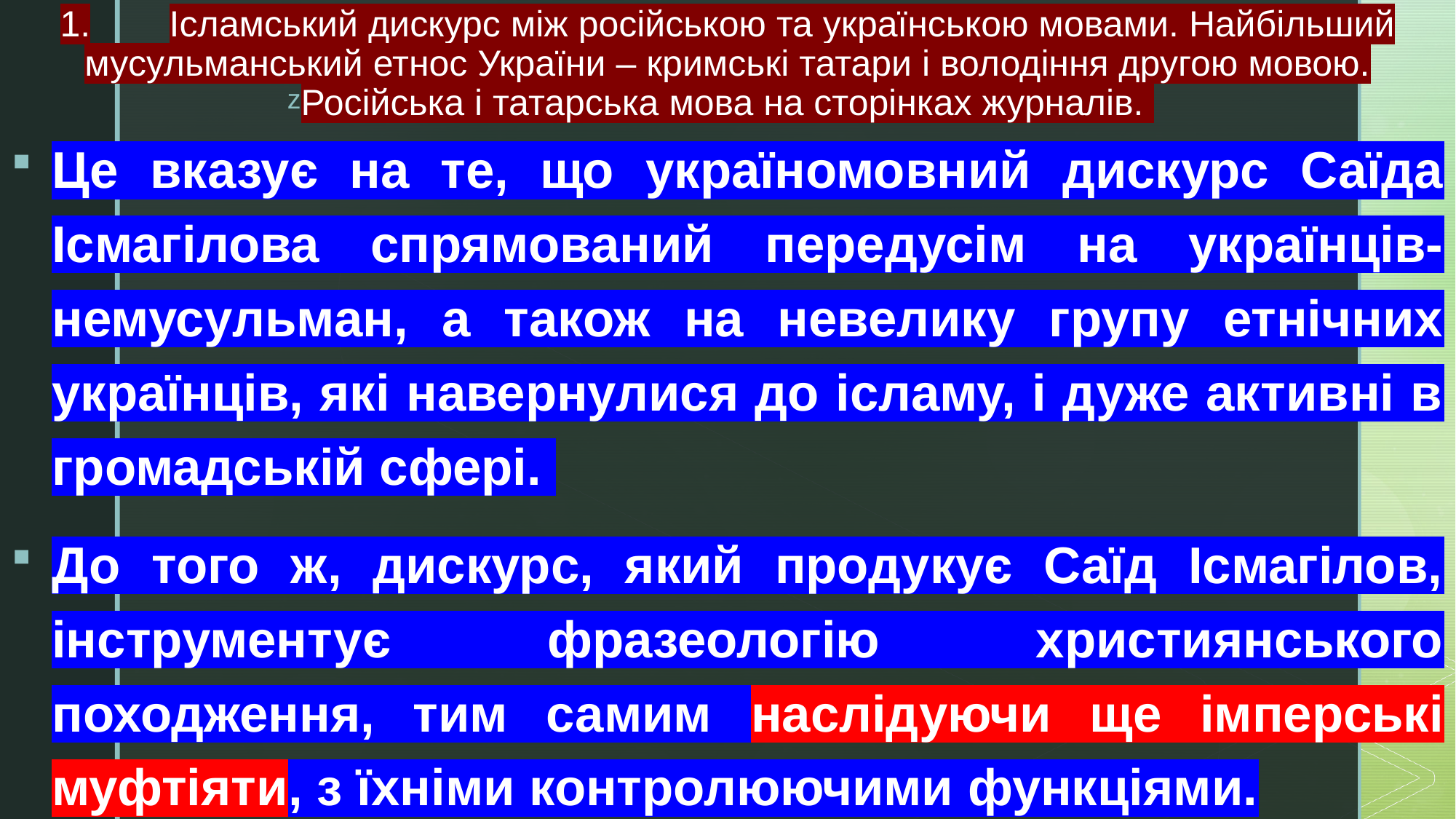

# 1.	Ісламський дискурс між російською та українською мовами. Найбільший мусульманський етнос України – кримські татари і володіння другою мовою. Російська і татарська мова на сторінках журналів.
Це вказує на те, що україномовний дискурс Саїда Ісмагілова спрямований передусім на українців-немусульман, а також на невелику групу етнічних українців, які навернулися до ісламу, і дуже активні в громадській сфері.
До того ж, дискурс, який продукує Саїд Ісмагілов, інструментує фразеологію християнського походження, тим самим наслідуючи ще імперські муфтіяти, з їхніми контролюючими функціями.